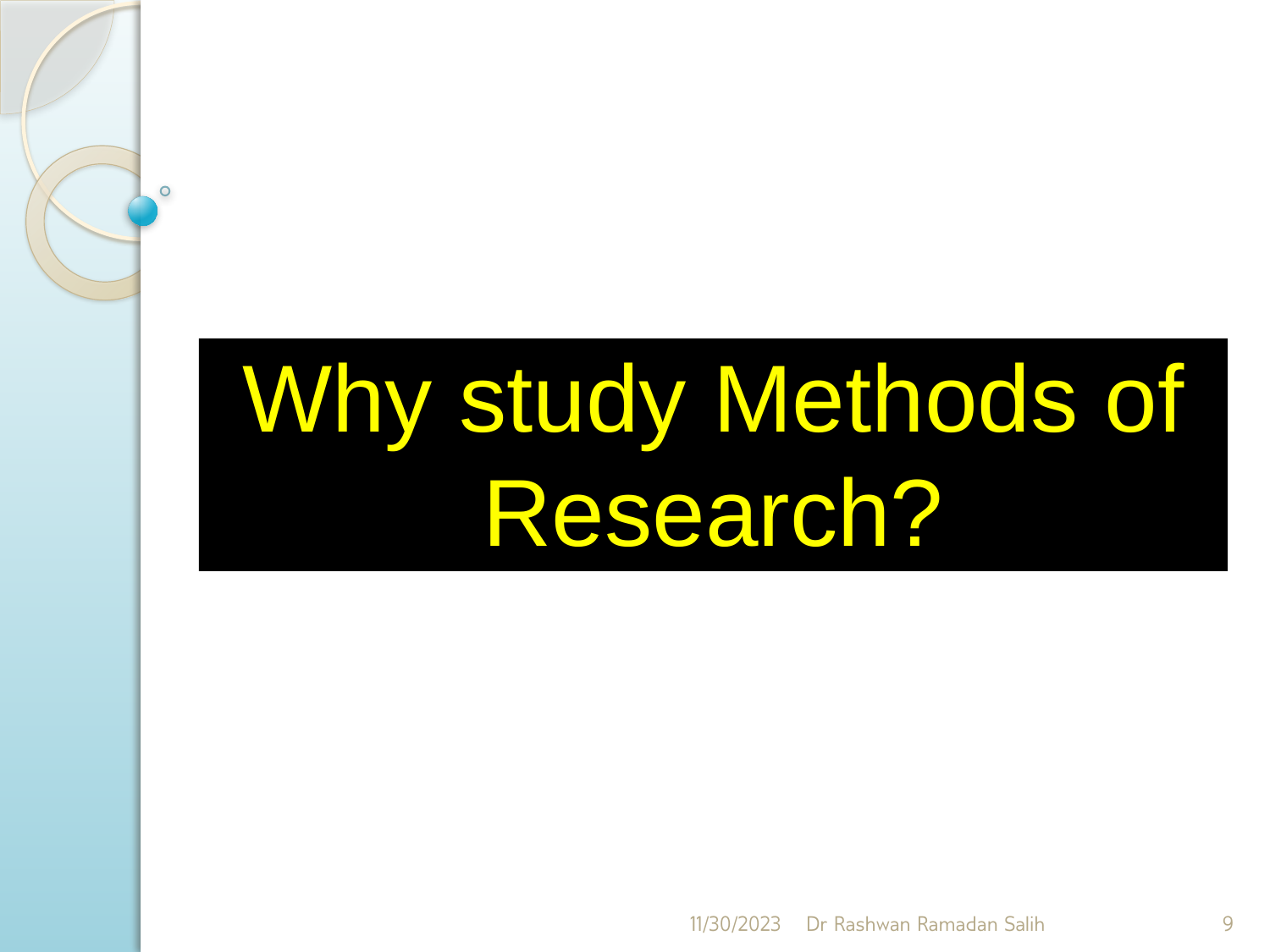

# Why study Methods of Research?

11/30/2023
Dr Rashwan Ramadan Salih
9